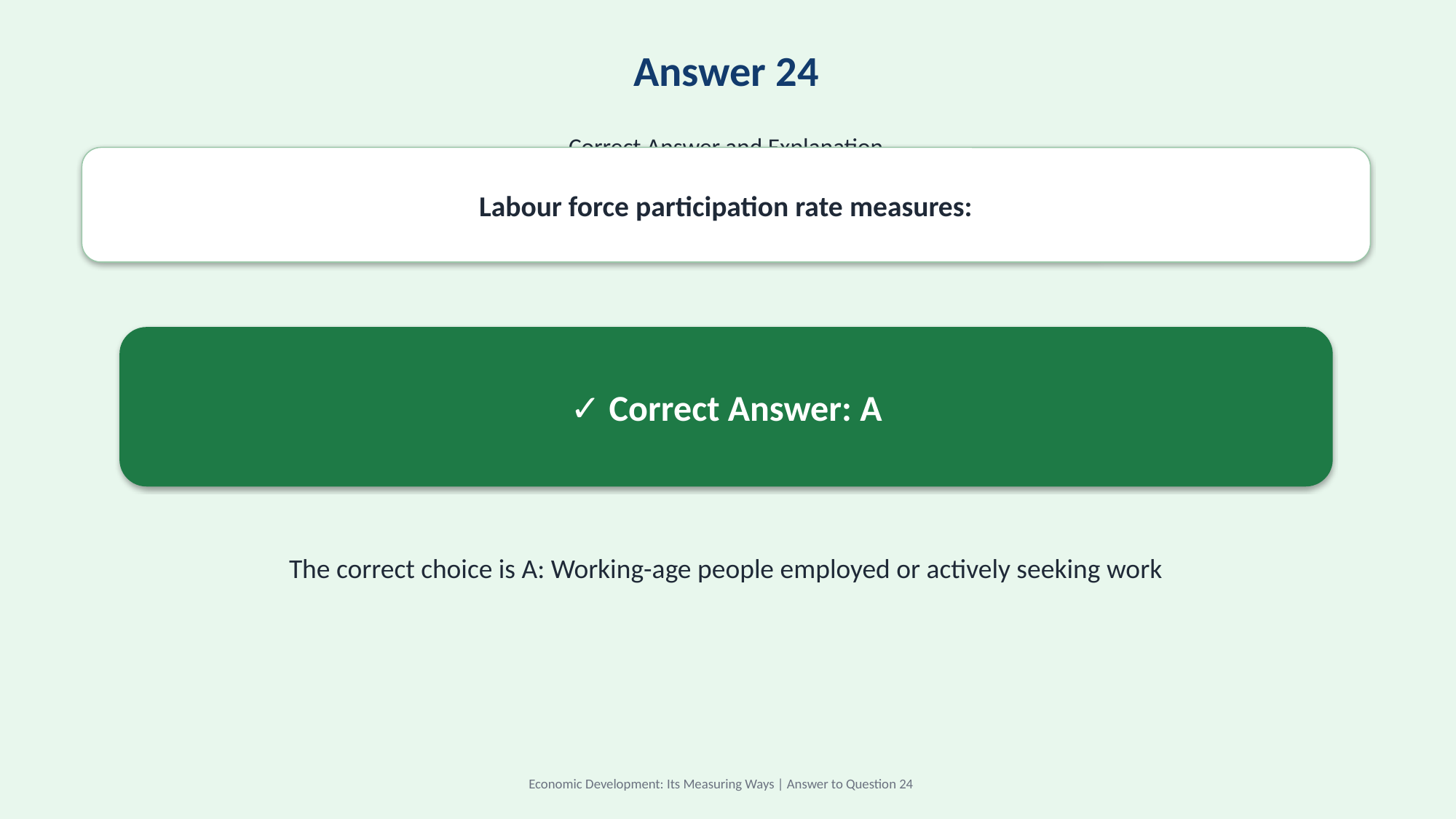

Answer 24
Correct Answer and Explanation
Labour force participation rate measures:
✓ Correct Answer: A
The correct choice is A: Working-age people employed or actively seeking work
Economic Development: Its Measuring Ways | Answer to Question 24